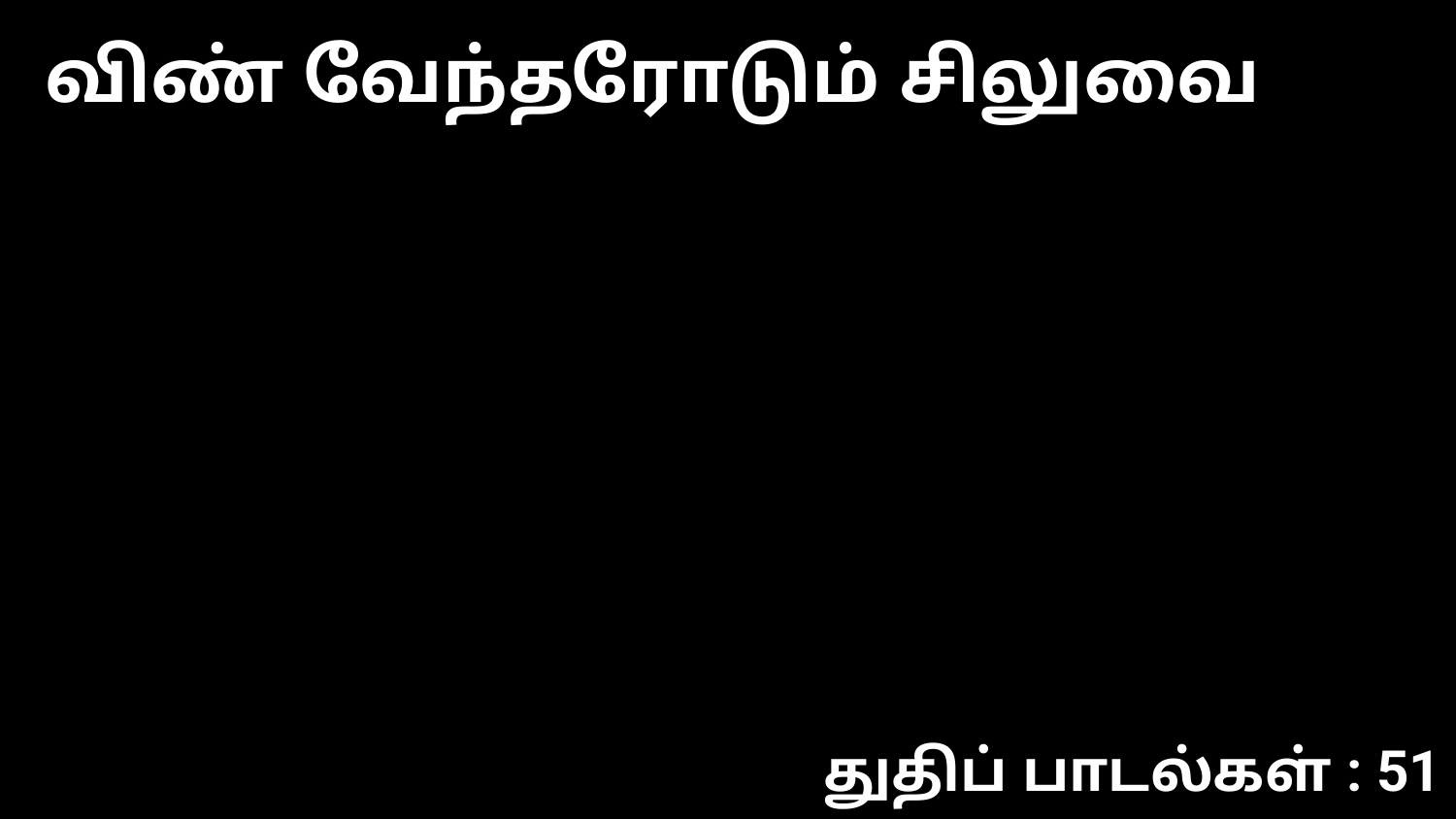

விண் வேந்தரோடும் சிலுவை
துதிப் பாடல்கள் : 51